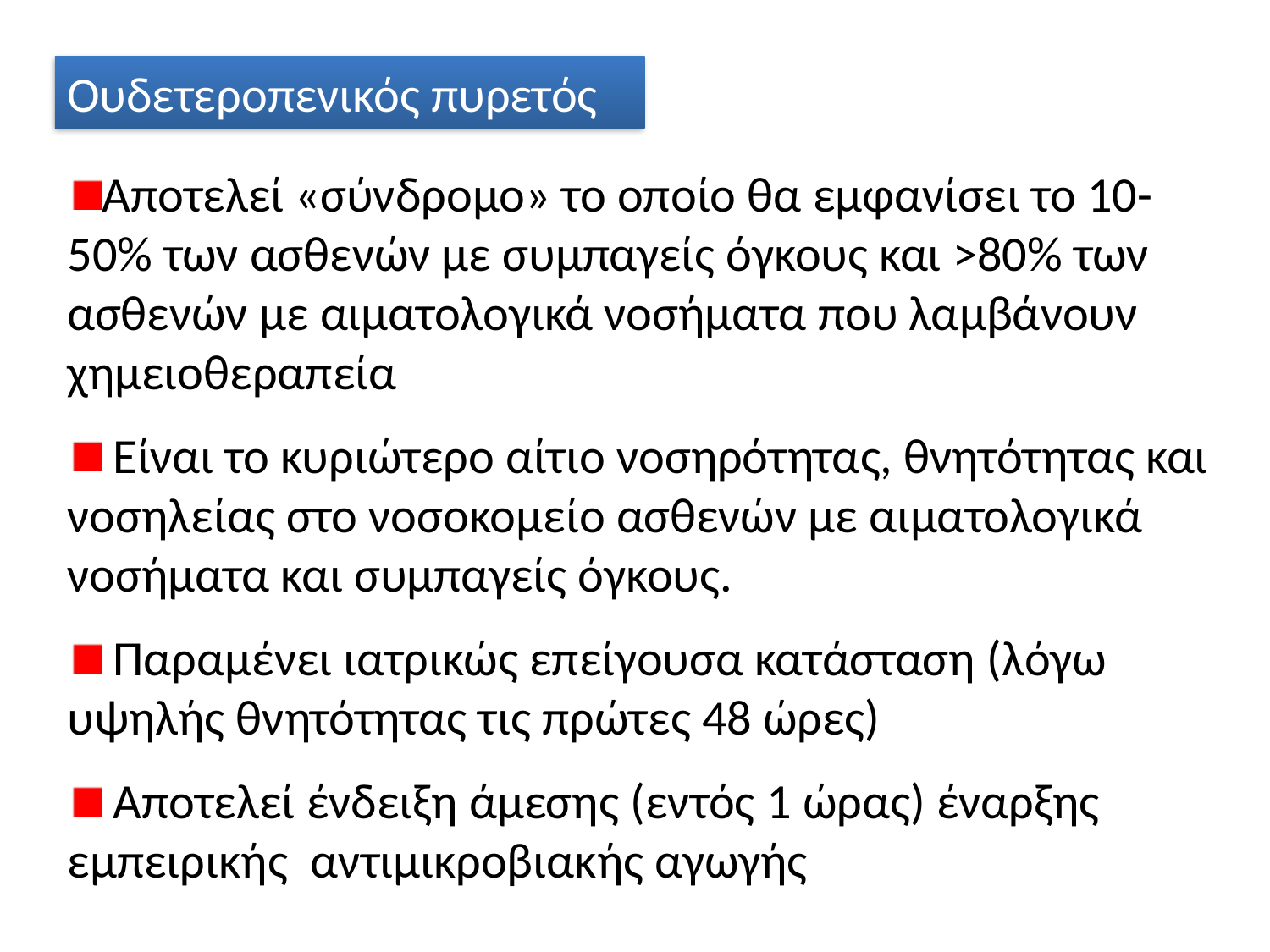

Ουδετεροπενικός πυρετός
Αποτελεί «σύνδρομο» το οποίο θα εμφανίσει το 10-50% των ασθενών με συμπαγείς όγκους και >80% των ασθενών με αιματολογικά νοσήματα που λαμβάνουν χημειοθεραπεία
 Είναι το κυριώτερο αίτιο νοσηρότητας, θνητότητας και νοσηλείας στο νοσοκομείο ασθενών με αιματολογικά νοσήματα και συμπαγείς όγκους.
 Παραμένει ιατρικώς επείγουσα κατάσταση (λόγω υψηλής θνητότητας τις πρώτες 48 ώρες)
 Αποτελεί ένδειξη άμεσης (εντός 1 ώρας) έναρξης εμπειρικής  αντιμικροβιακής αγωγής